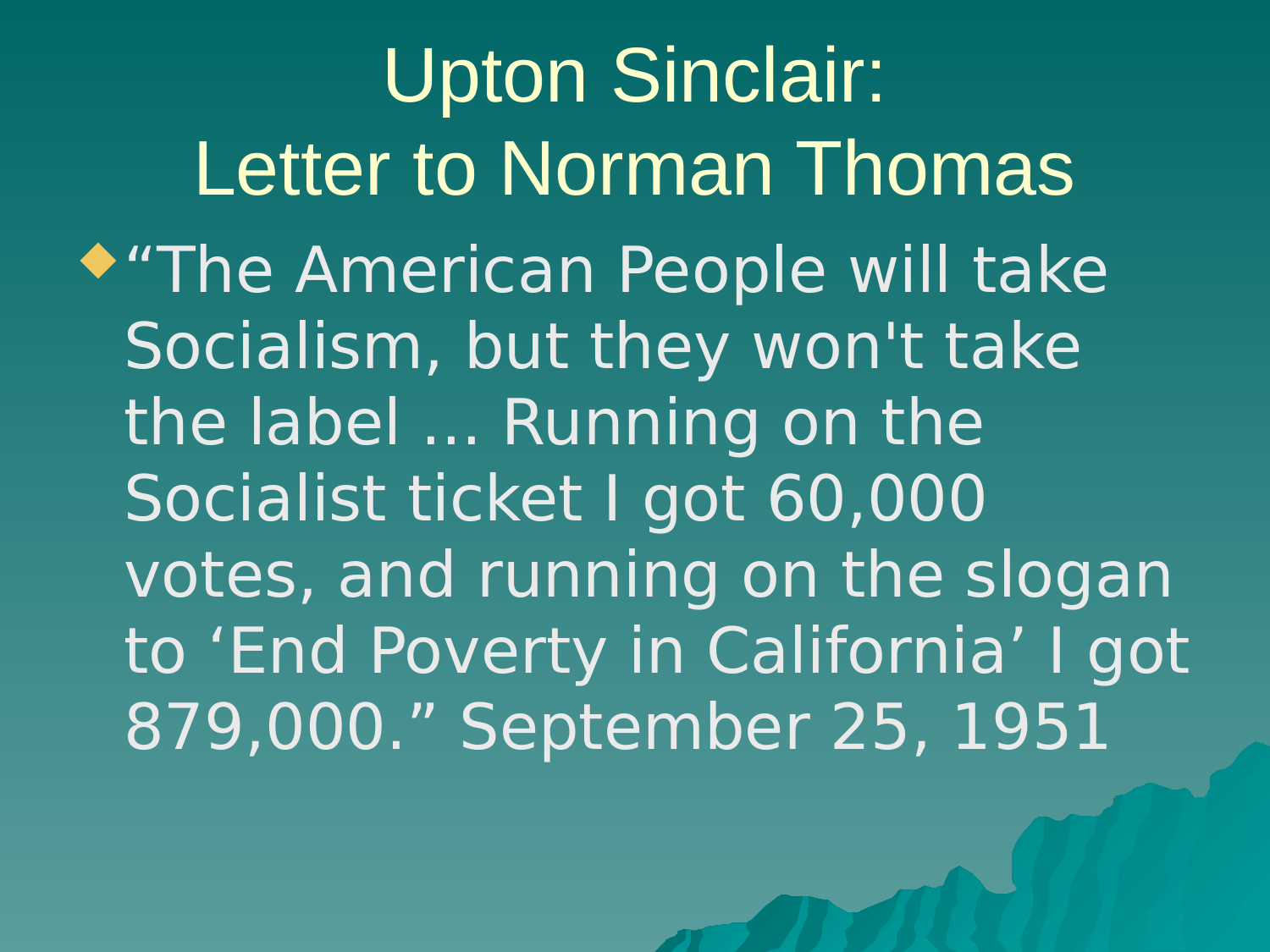

# Upton Sinclair: Letter to Norman Thomas
“The American People will take Socialism, but they won't take the label ... Running on the Socialist ticket I got 60,000 votes, and running on the slogan to ‘End Poverty in California’ I got 879,000.” September 25, 1951